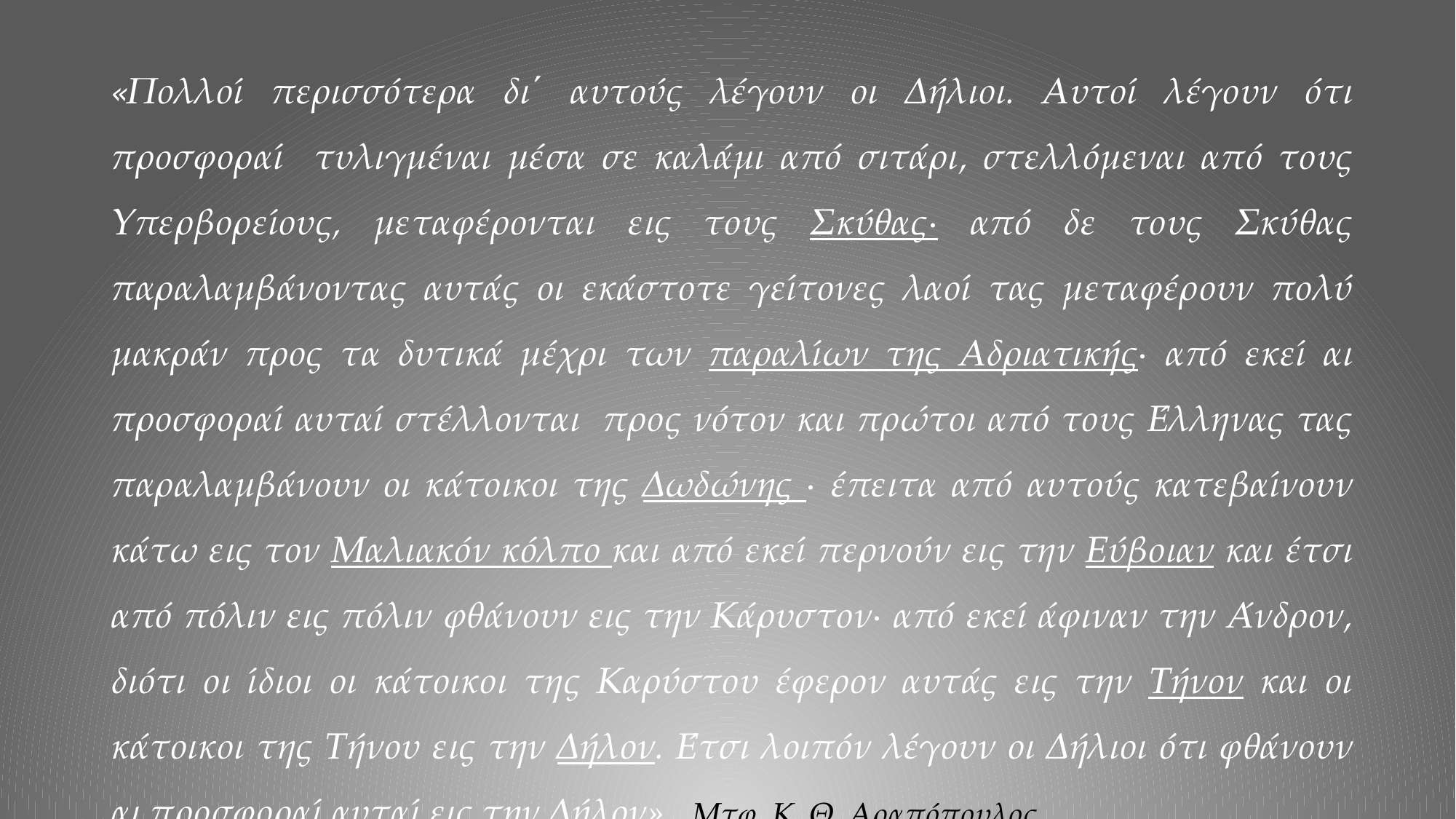

«Πολλοί περισσότερα δι΄ αυτούς λέγουν οι Δήλιοι. Αυτοί λέγουν ότι προσφοραί  τυλιγμέναι μέσα σε καλάμι από σιτάρι, στελλόμεναι από τους Υπερβορείους, μεταφέρονται εις τους Σκύθας· από δε τους Σκύθας παραλαμβάνοντας αυτάς οι εκάστοτε γείτονες λαοί τας μεταφέρουν πολύ μακράν προς τα δυτικά μέχρι των παραλίων της Αδριατικής· από εκεί αι προσφοραί αυταί στέλλονται  προς νότον και πρώτοι από τους Έλληνας τας παραλαμβάνουν οι κάτοικοι της Δωδώνης · έπειτα από αυτούς κατεβαίνουν κάτω εις τον Μαλιακόν κόλπο και από εκεί περνούν εις την Εύβοιαν και έτσι από πόλιν εις πόλιν φθάνουν εις την Κάρυστον· από εκεί άφιναν την Άνδρον, διότι οι ίδιοι οι κάτοικοι της Καρύστου έφερον αυτάς εις την Τήνον και οι κάτοικοι της Τήνου εις την Δήλον. Έτσι λοιπόν λέγουν οι Δήλιοι ότι φθάνουν αι προσφοραί αυταί εις την Δήλον».  Μτφ. Κ. Θ. Αραπόπουλος